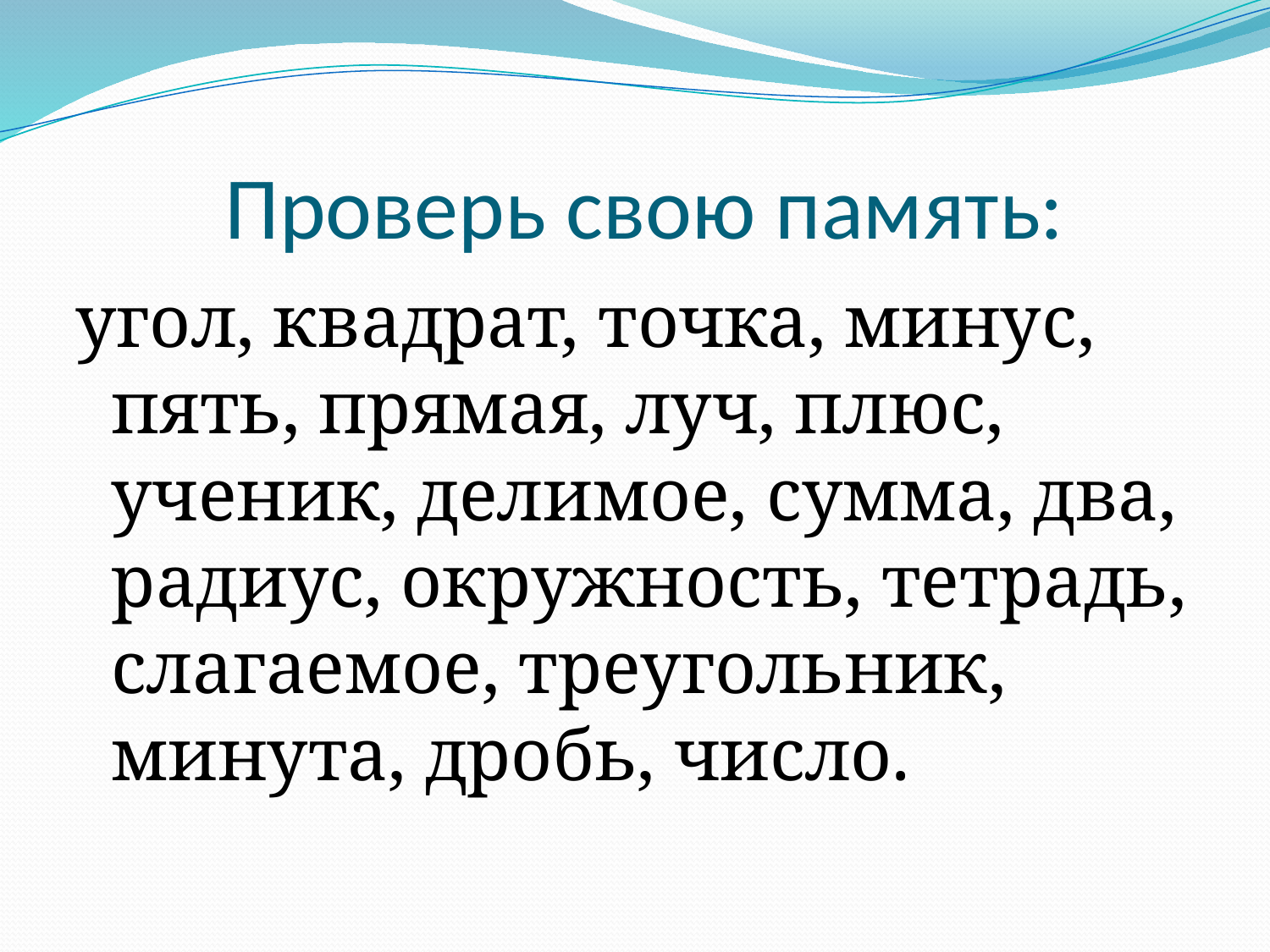

# Проверь свою память:
угол, квадрат, точка, минус, пять, прямая, луч, плюс, ученик, делимое, сумма, два, радиус, окружность, тетрадь, слагаемое, треугольник, минута, дробь, число.